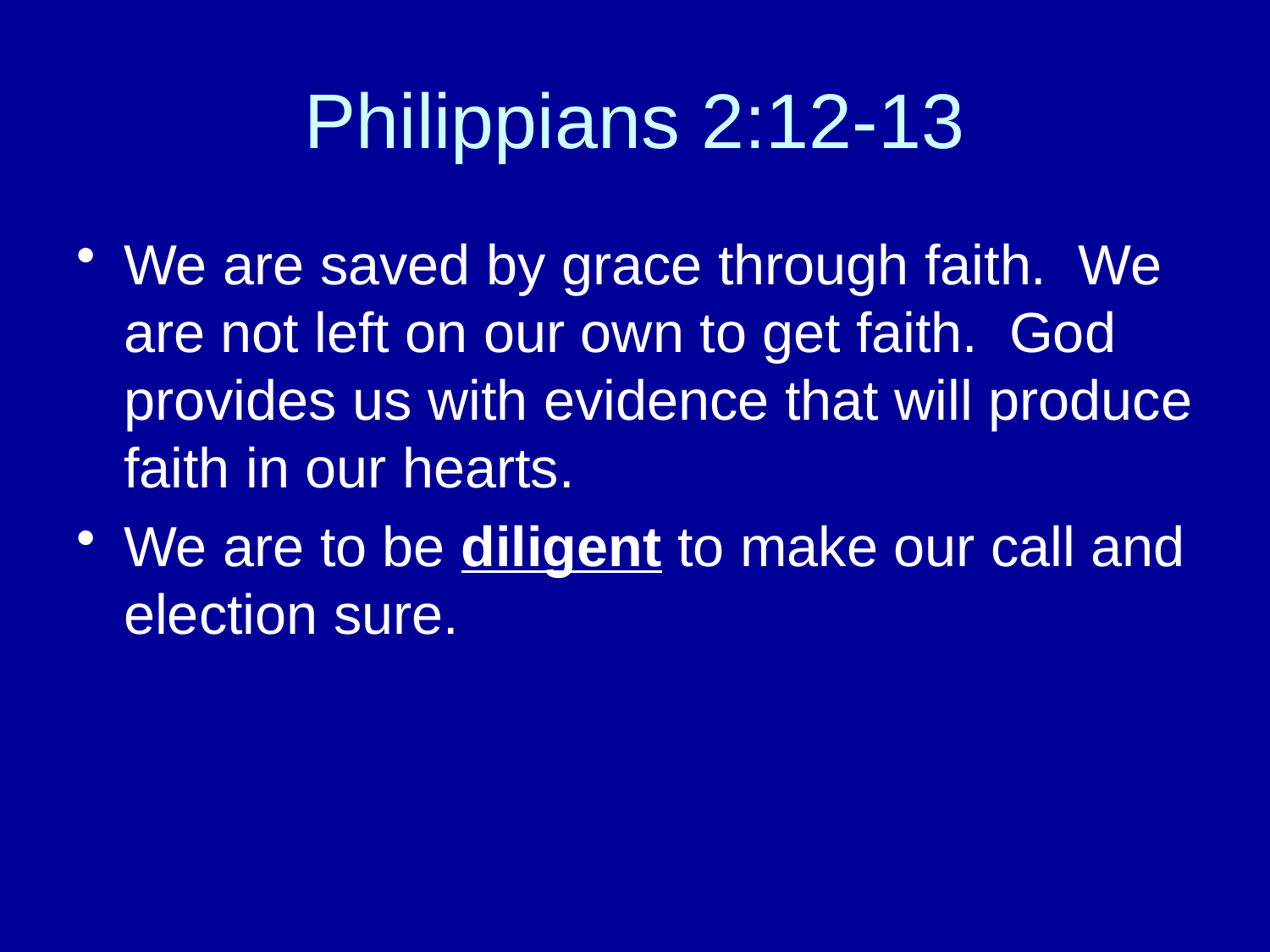

# Philippians 2:12-13
We are saved by grace through faith.  We are not left on our own to get faith.  God provides us with evidence that will produce faith in our hearts.
We are to be diligent to make our call and election sure.